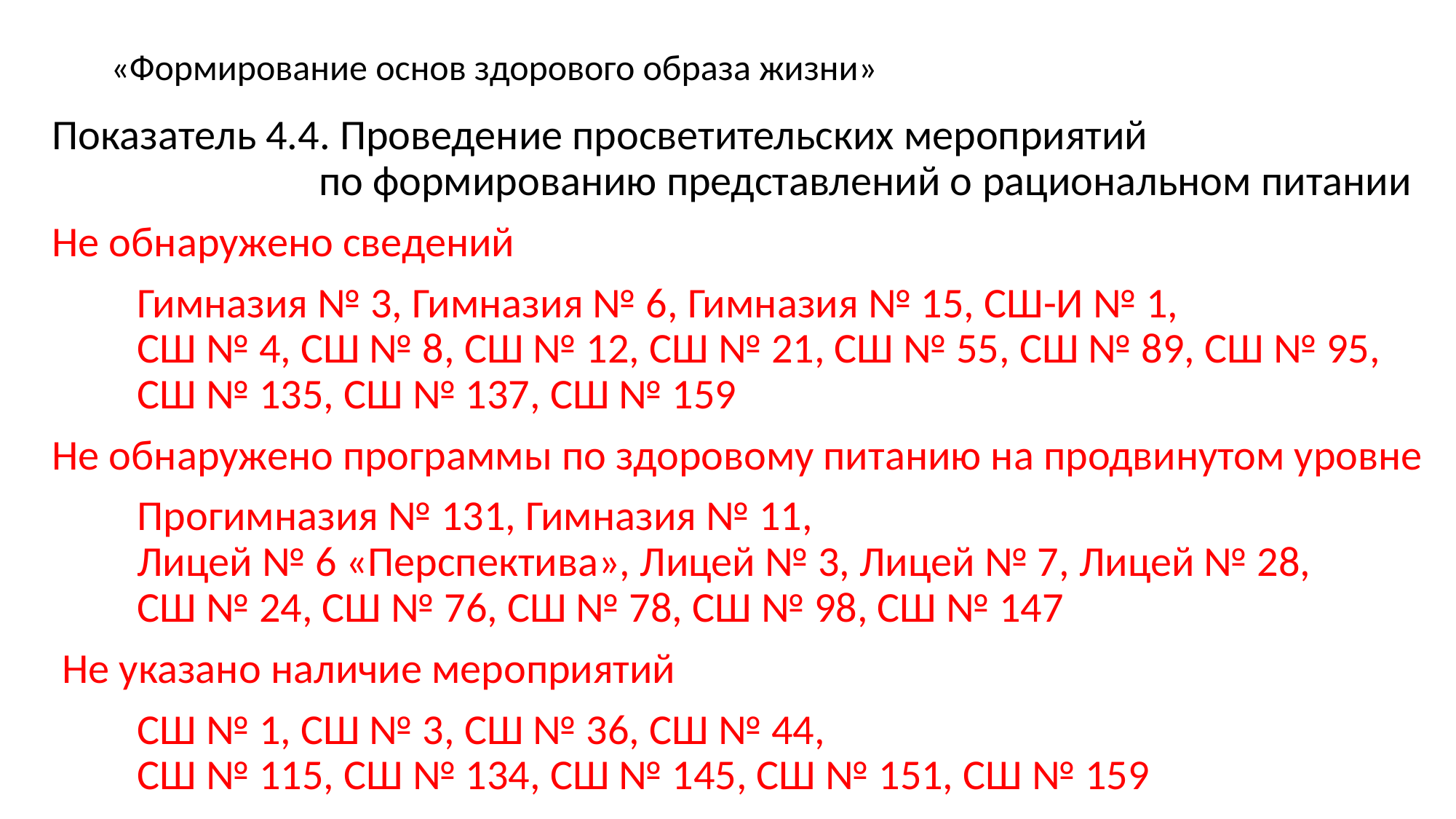

# «Формирование основ здорового образа жизни»
Показатель 4.4. Проведение просветительских мероприятий по формированию представлений о рациональном питании
Не обнаружено сведений
Гимназия № 3, Гимназия № 6, Гимназия № 15, СШ-И № 1,
СШ № 4, СШ № 8, СШ № 12, СШ № 21, СШ № 55, СШ № 89, СШ № 95,
СШ № 135, СШ № 137, СШ № 159
Не обнаружено программы по здоровому питанию на продвинутом уровне
Прогимназия № 131, Гимназия № 11,
Лицей № 6 «Перспектива», Лицей № 3, Лицей № 7, Лицей № 28,
СШ № 24, СШ № 76, СШ № 78, СШ № 98, СШ № 147
Не указано наличие мероприятий
СШ № 1, СШ № 3, СШ № 36, СШ № 44,
СШ № 115, СШ № 134, СШ № 145, СШ № 151, СШ № 159